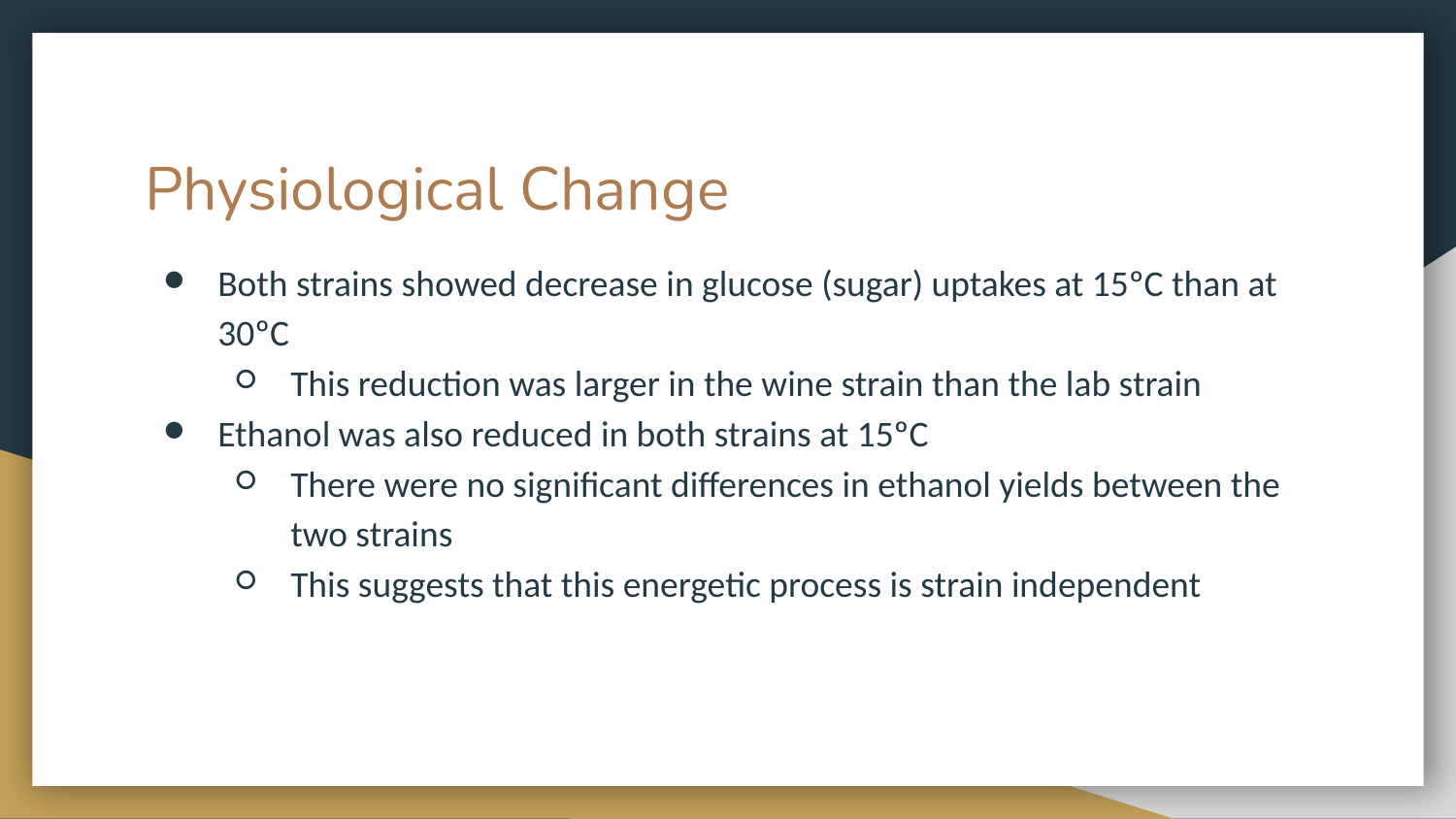

# Physiological Change
Both strains showed decrease in glucose (sugar) uptakes at 15ºC than at 30ºC
This reduction was larger in the wine strain than the lab strain
Ethanol was also reduced in both strains at 15ºC
There were no significant differences in ethanol yields between the two strains
This suggests that this energetic process is strain independent